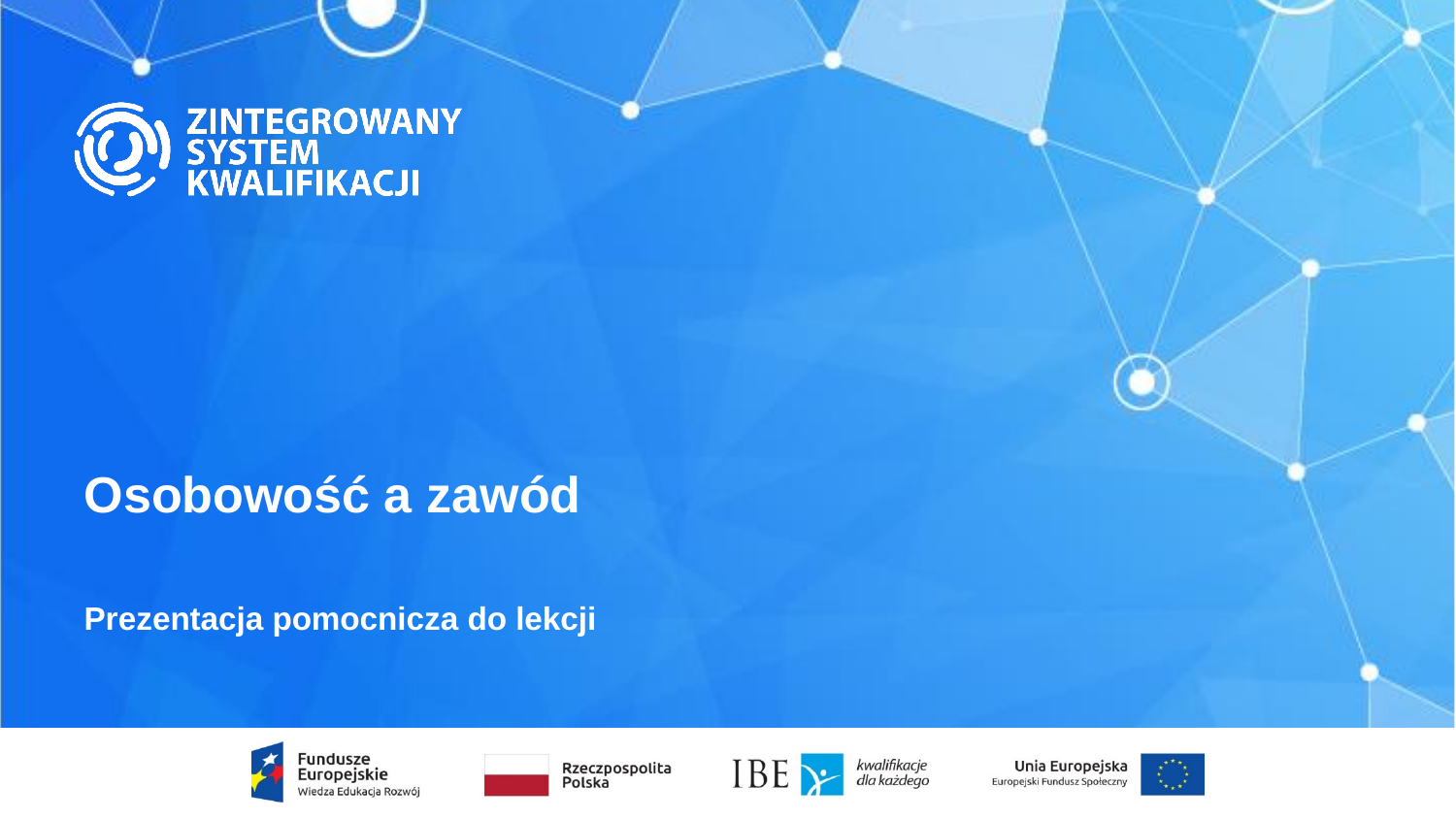

Osobowość a zawód

Prezentacja pomocnicza do lekcji
1